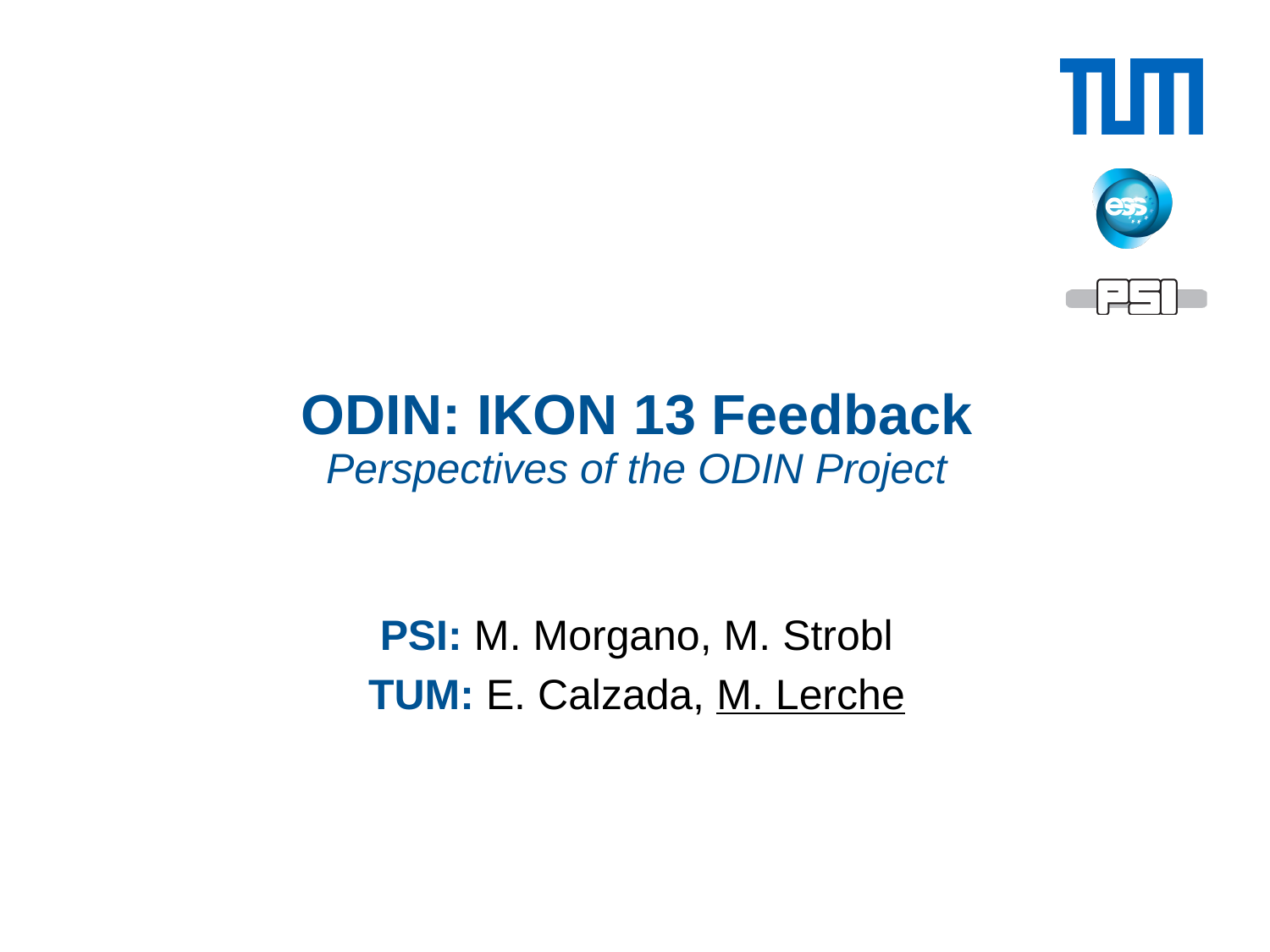

# ODIN: IKON 13 Feedback Perspectives of the ODIN Project
PSI: M. Morgano, M. Strobl
TUM: E. Calzada, M. Lerche